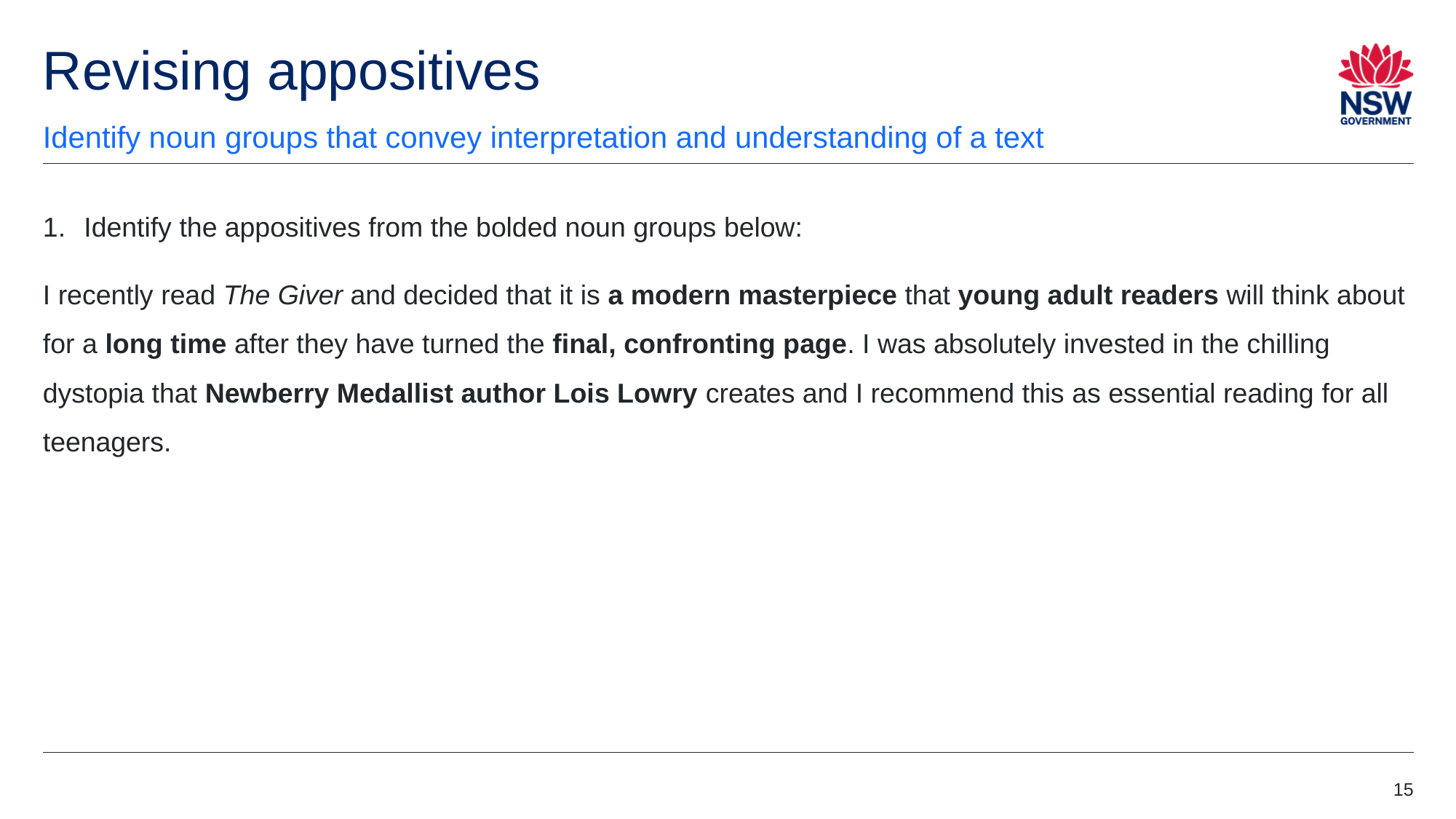

# Revising appositives
Identify noun groups that convey interpretation and understanding of a text
Identify the appositives from the bolded noun groups below:
I recently read The Giver and decided that it is a modern masterpiece that young adult readers will think about for a long time after they have turned the final, confronting page. I was absolutely invested in the chilling dystopia that Newberry Medallist author Lois Lowry creates and I recommend this as essential reading for all teenagers.
15